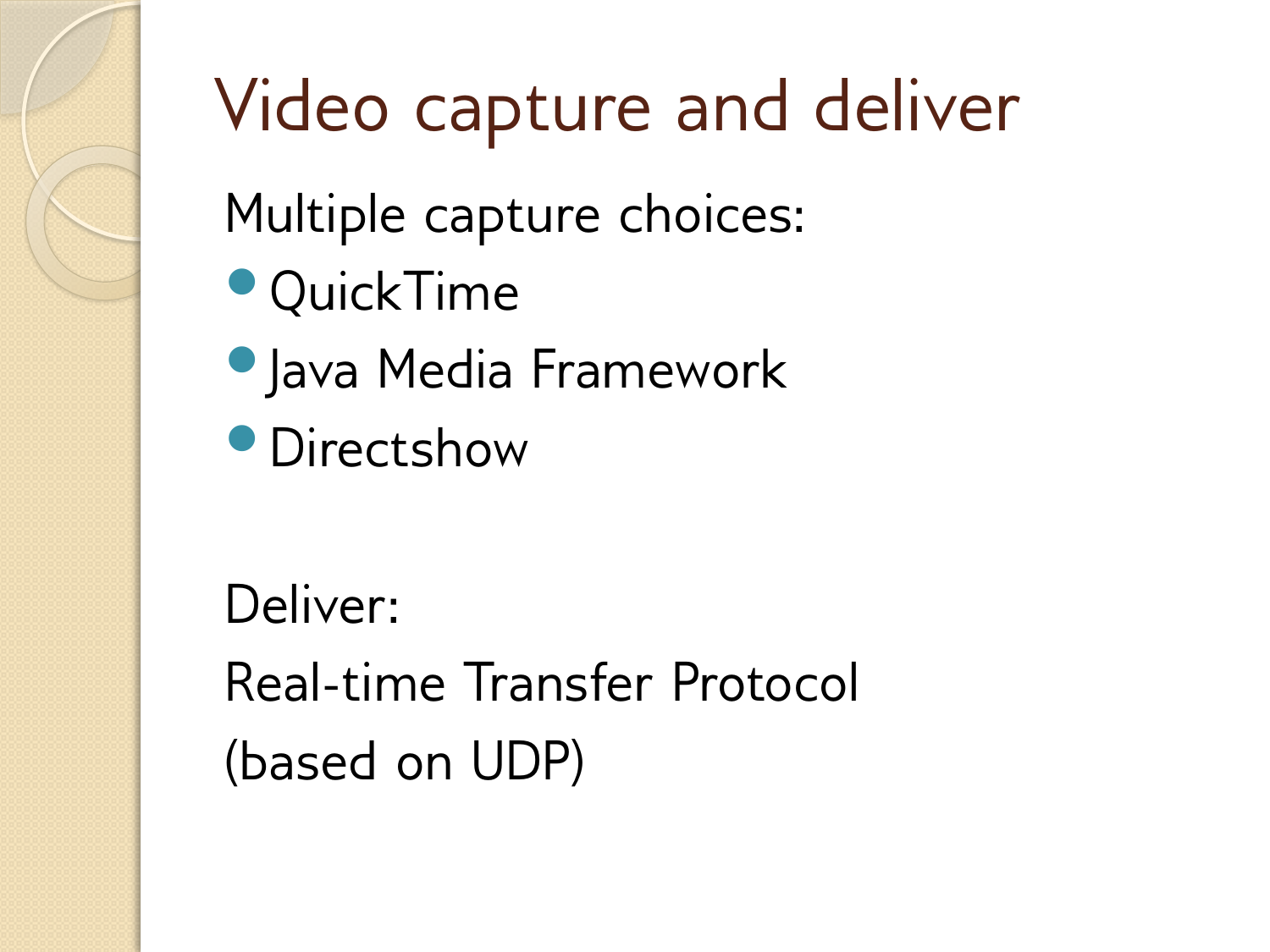

# Video capture and deliver
Multiple capture choices:
QuickTime
Java Media Framework
Directshow

Deliver:
Real-time Transfer Protocol
(based on UDP)